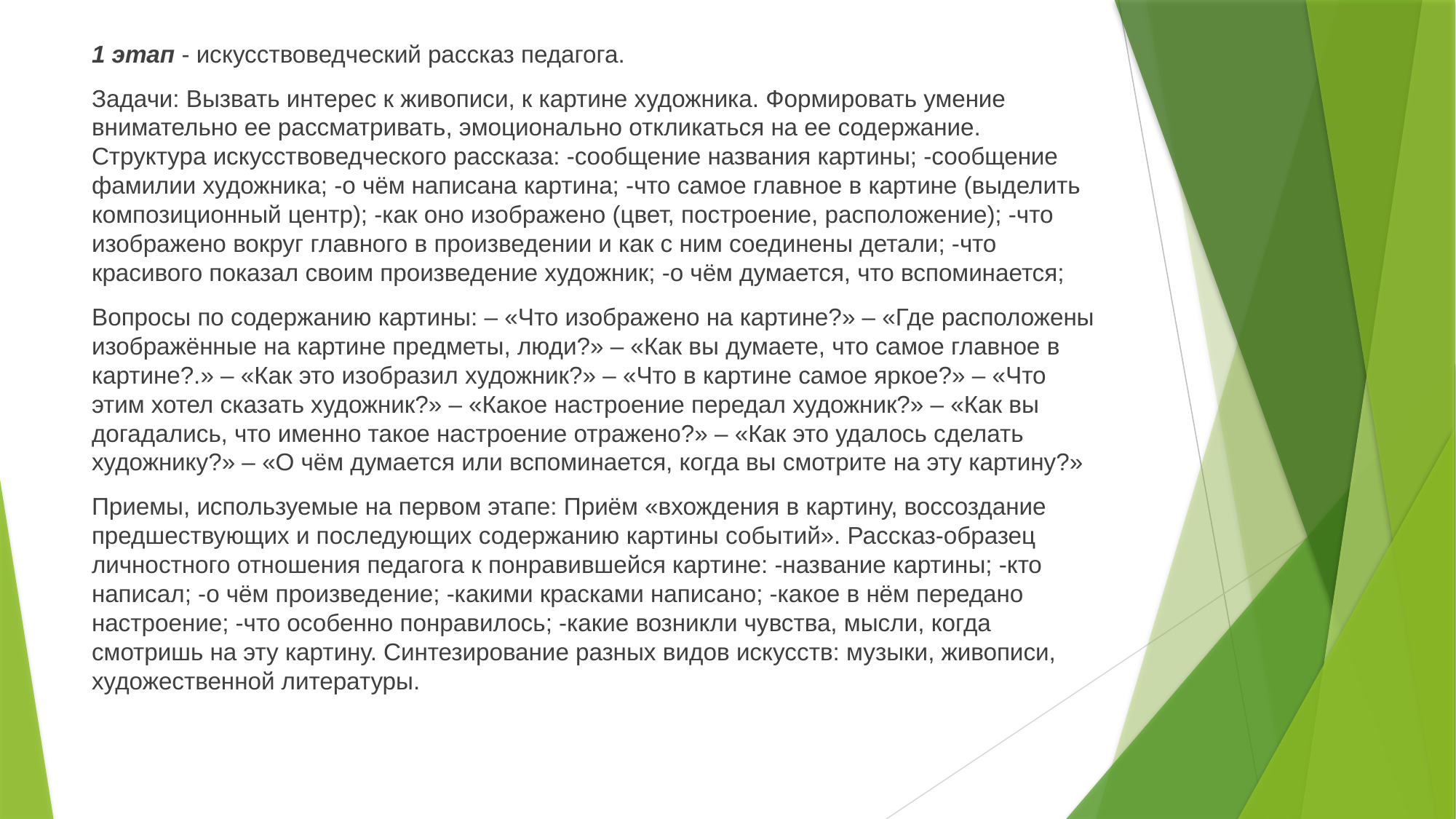

1 этап - искусствоведческий рассказ педагога.
Задачи: Вызвать интерес к живописи, к картине художника. Формировать умение внимательно ее рассматривать, эмоционально откликаться на ее содержание. Структура искусствоведческого рассказа: -сообщение названия картины; -сообщение фамилии художника; -о чём написана картина; -что самое главное в картине (выделить композиционный центр); -как оно изображено (цвет, построение, расположение); -что изображено вокруг главного в произведении и как с ним соединены детали; -что красивого показал своим произведение художник; -о чём думается, что вспоминается;
Вопросы по содержанию картины: – «Что изображено на картине?» – «Где расположены изображённые на картине предметы, люди?» – «Как вы думаете, что самое главное в картине?.» – «Как это изобразил художник?» – «Что в картине самое яркое?» – «Что этим хотел сказать художник?» – «Какое настроение передал художник?» – «Как вы догадались, что именно такое настроение отражено?» – «Как это удалось сделать художнику?» – «О чём думается или вспоминается, когда вы смотрите на эту картину?»
Приемы, используемые на первом этапе: Приём «вхождения в картину, воссоздание предшествующих и последующих содержанию картины событий». Рассказ-образец личностного отношения педагога к понравившейся картине: -название картины; -кто написал; -о чём произведение; -какими красками написано; -какое в нём передано настроение; -что особенно понравилось; -какие возникли чувства, мысли, когда смотришь на эту картину. Синтезирование разных видов искусств: музыки, живописи, художественной литературы.